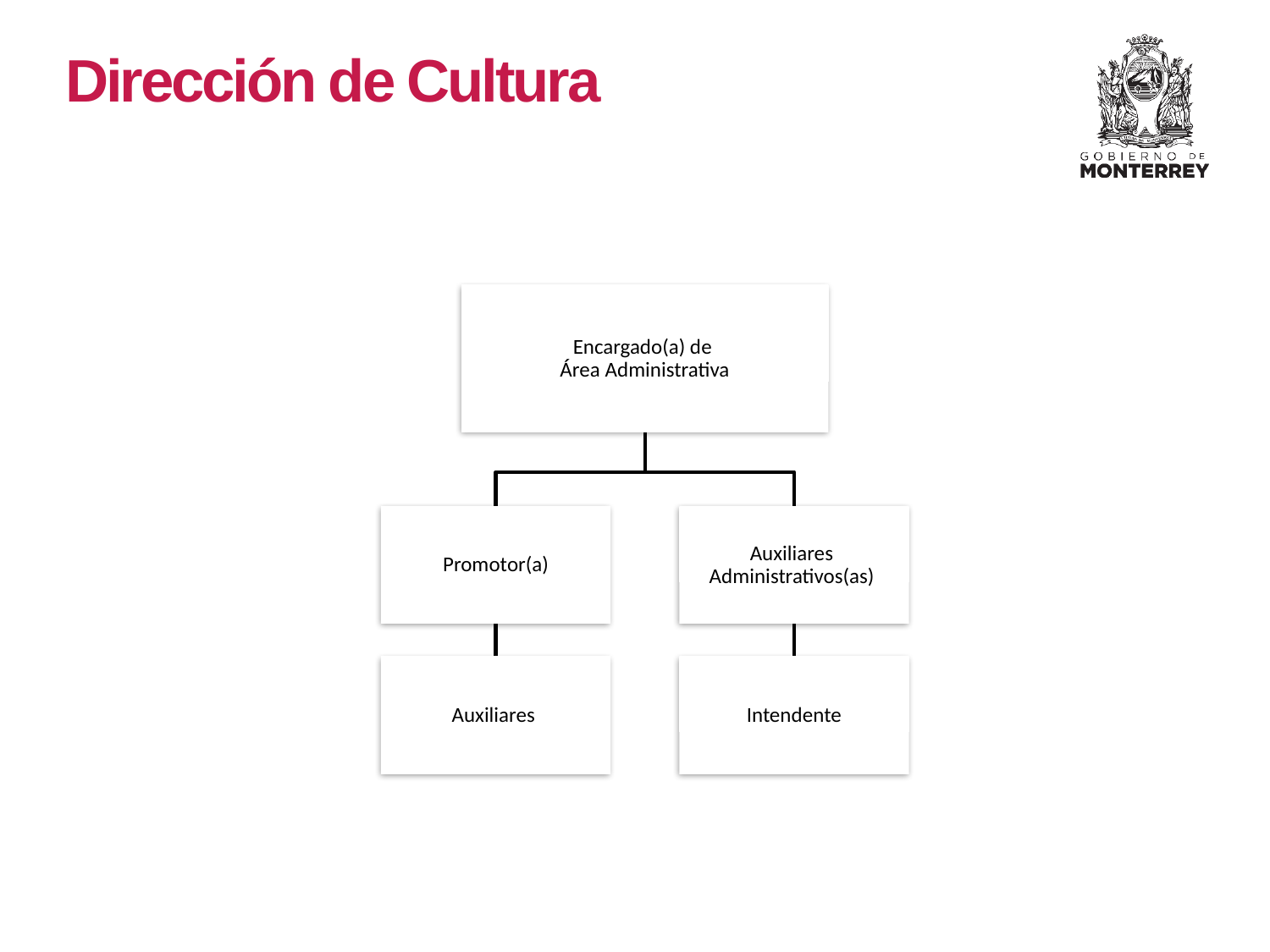

Dirección de Cultura
Encargado(a) de
Área Administrativa
Promotor(a)
Auxiliares
Auxiliares
Administrativos(as)
Intendente